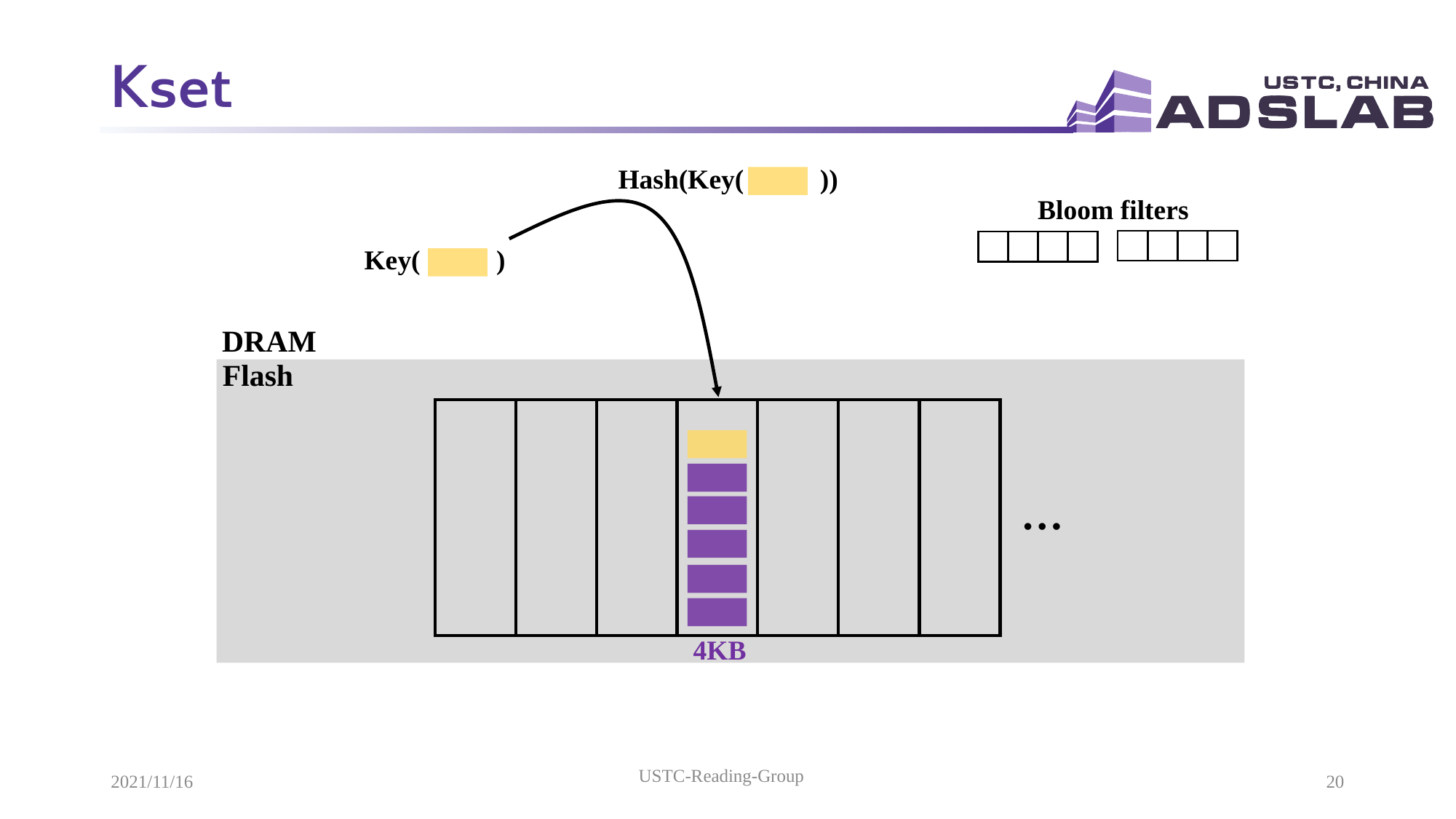

# Kset
Hash(Key(           ))

Bloom filters

Key(           )

DRAM
Flash

…

4KB
USTC-Reading-Group
2021/11/16
20